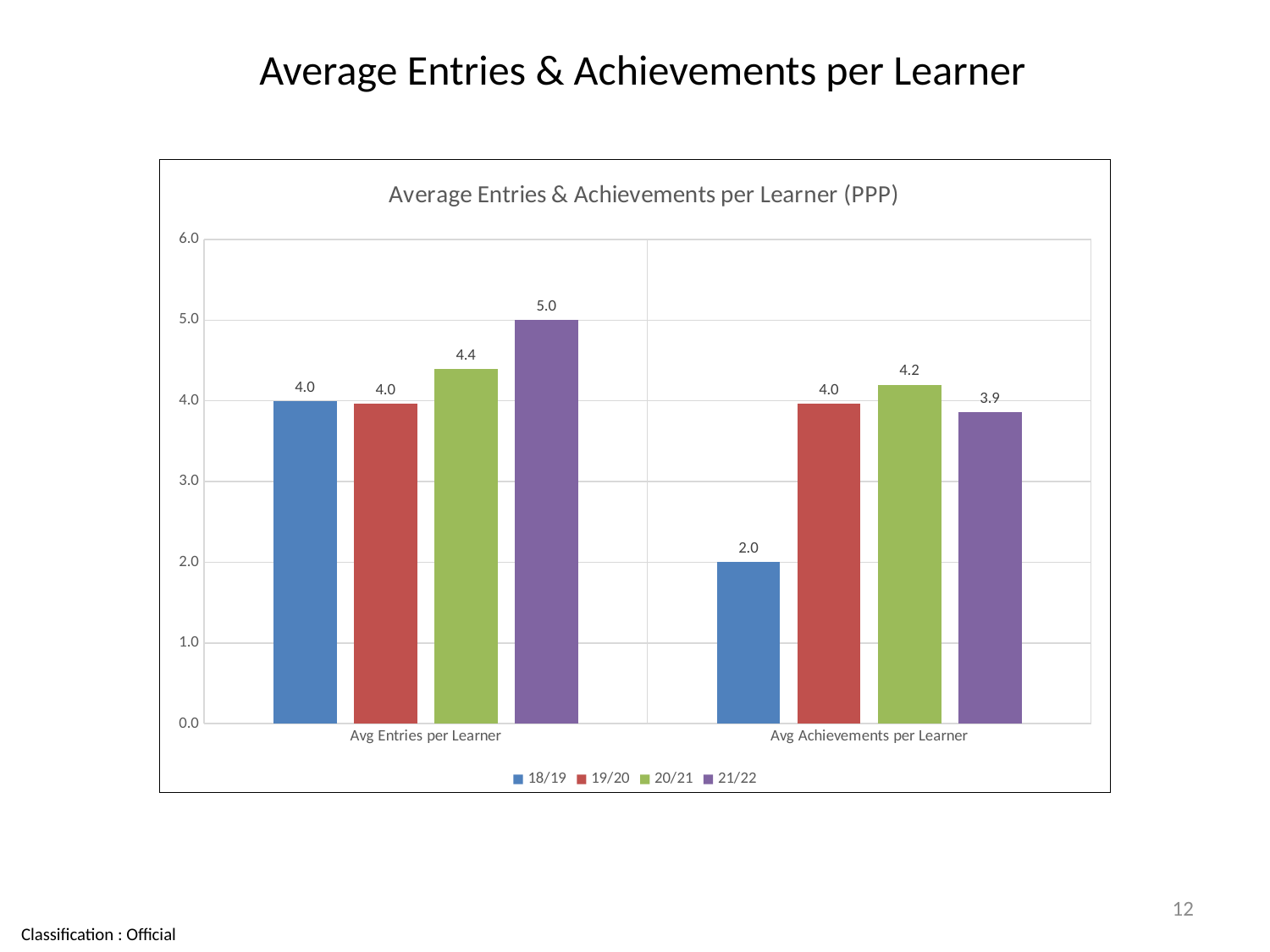

# Average Entries & Achievements per Learner

### Chart: Average Entries & Achievements per Learner (PPP)

| Category | 18/19 | 19/20 | 20/21 | 21/22 |
|---|---|---|---|---|
| Avg Entries per Learner | 4.0 | 3.962962962962963 | 4.4 | 5.0 |
| Avg Achievements per Learner | 2.0 | 3.962962962962963 | 4.2 | 3.857142857142857 |
12